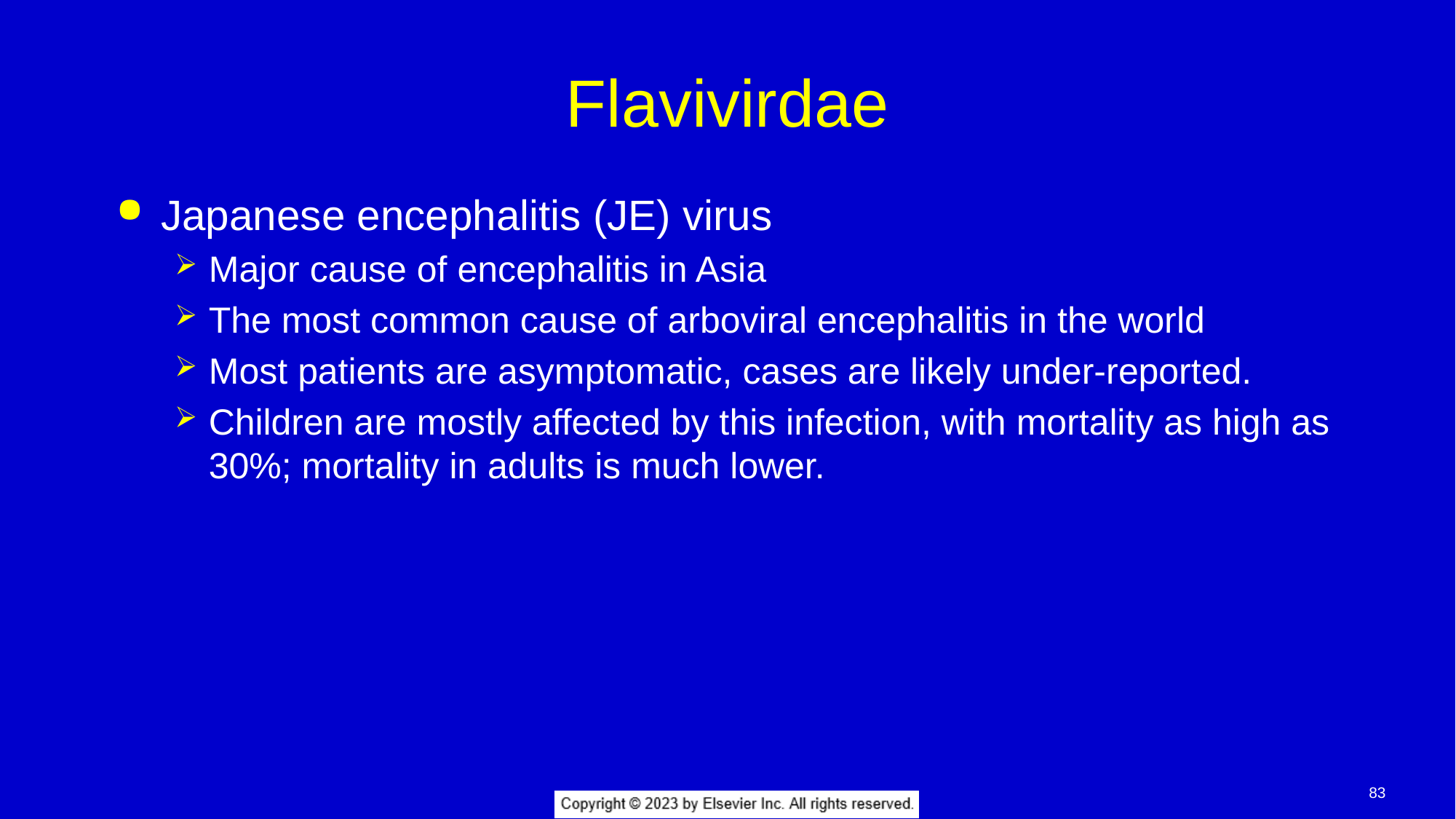

# Flavivirdae
Japanese encephalitis (JE) virus
Major cause of encephalitis in Asia
The most common cause of arboviral encephalitis in the world
Most patients are asymptomatic, cases are likely under-reported.
Children are mostly affected by this infection, with mortality as high as 30%; mortality in adults is much lower.